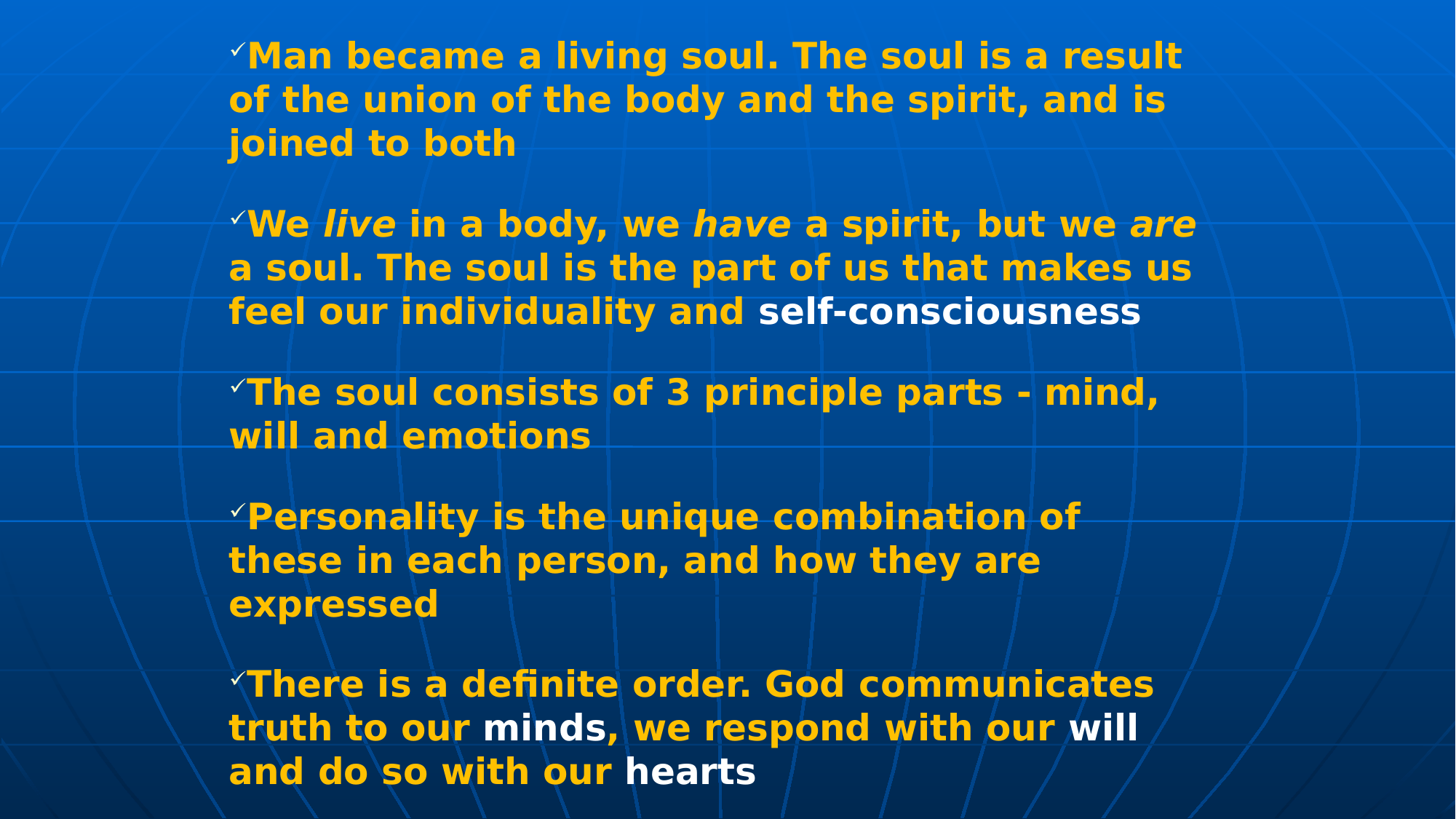

Man became a living soul. The soul is a result of the union of the body and the spirit, and is joined to both

We live in a body, we have a spirit, but we are a soul. The soul is the part of us that makes us feel our individuality and self-consciousness

The soul consists of 3 principle parts - mind, will and emotions

Personality is the unique combination of these in each person, and how they are expressed

There is a definite order. God communicates truth to our minds, we respond with our will and do so with our hearts